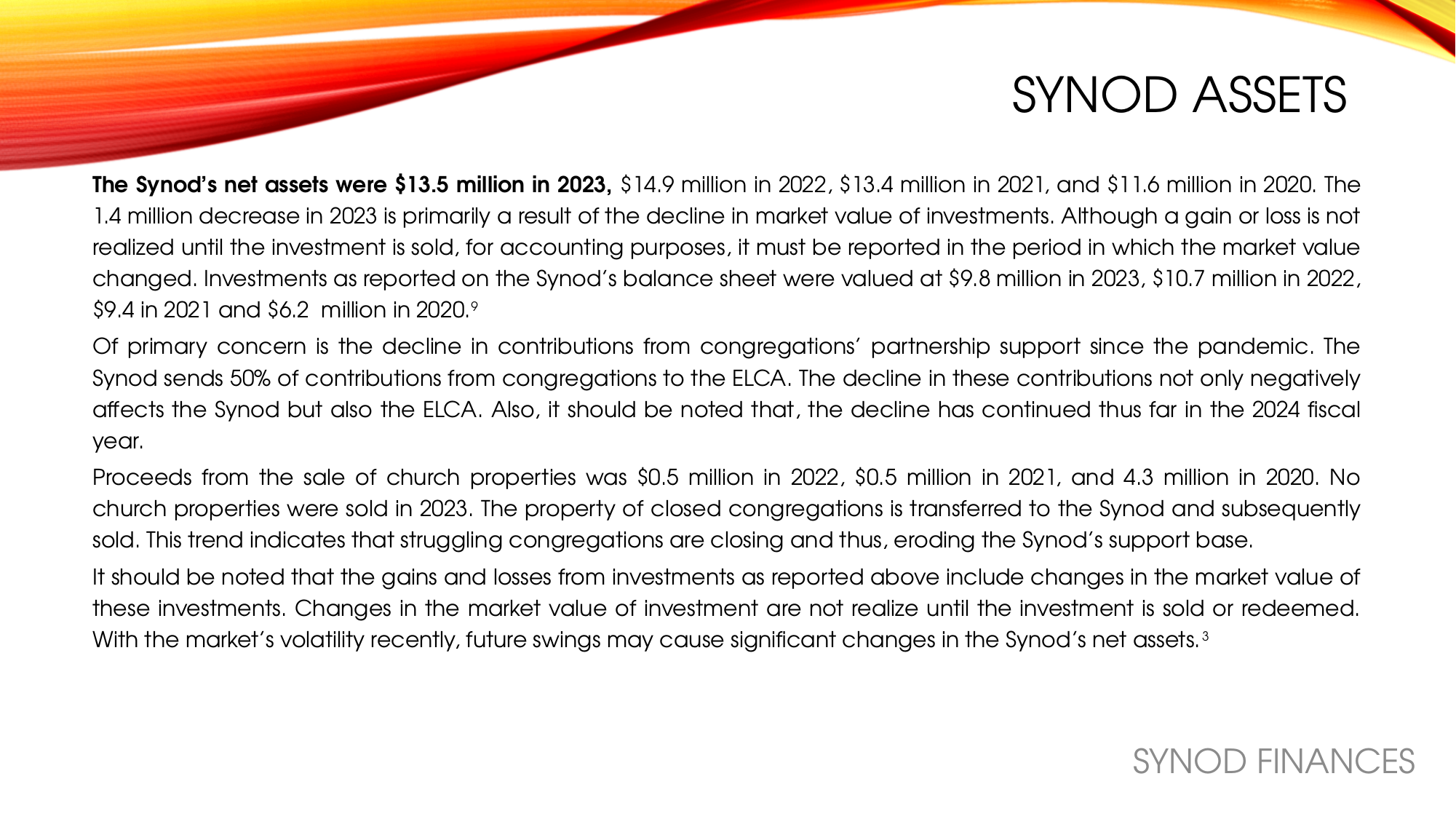

# Synod assets
The Synod’s net assets were $13.5 million in 2023, $14.9 million in 2022, $13.4 million in 2021, and $11.6 million in 2020. The 1.4 million decrease in 2023 is primarily a result of the decline in market value of investments. Although a gain or loss is not realized until the investment is sold, for accounting purposes, it must be reported in the period in which the market value changed. Investments as reported on the Synod’s balance sheet were valued at $9.8 million in 2023, $10.7 million in 2022, $9.4 in 2021 and $6.2  million in 2020.9
Of primary concern is the decline in contributions from congregations’ partnership support since the pandemic. The Synod sends 50% of contributions from congregations to the ELCA. The decline in these contributions not only negatively affects the Synod but also the ELCA. Also, it should be noted that, the decline has continued thus far in the 2024 fiscal year.
Proceeds from the sale of church properties was $0.5 million in 2022, $0.5 million in 2021, and 4.3 million in 2020. No church properties were sold in 2023. The property of closed congregations is transferred to the Synod and subsequently sold. This trend indicates that struggling congregations are closing and thus, eroding the Synod’s support base.
It should be noted that the gains and losses from investments as reported above include changes in the market value of these investments. Changes in the market value of investment are not realize until the investment is sold or redeemed. With the market’s volatility recently, future swings may cause significant changes in the Synod’s net assets.3
SYNOD FINANCES